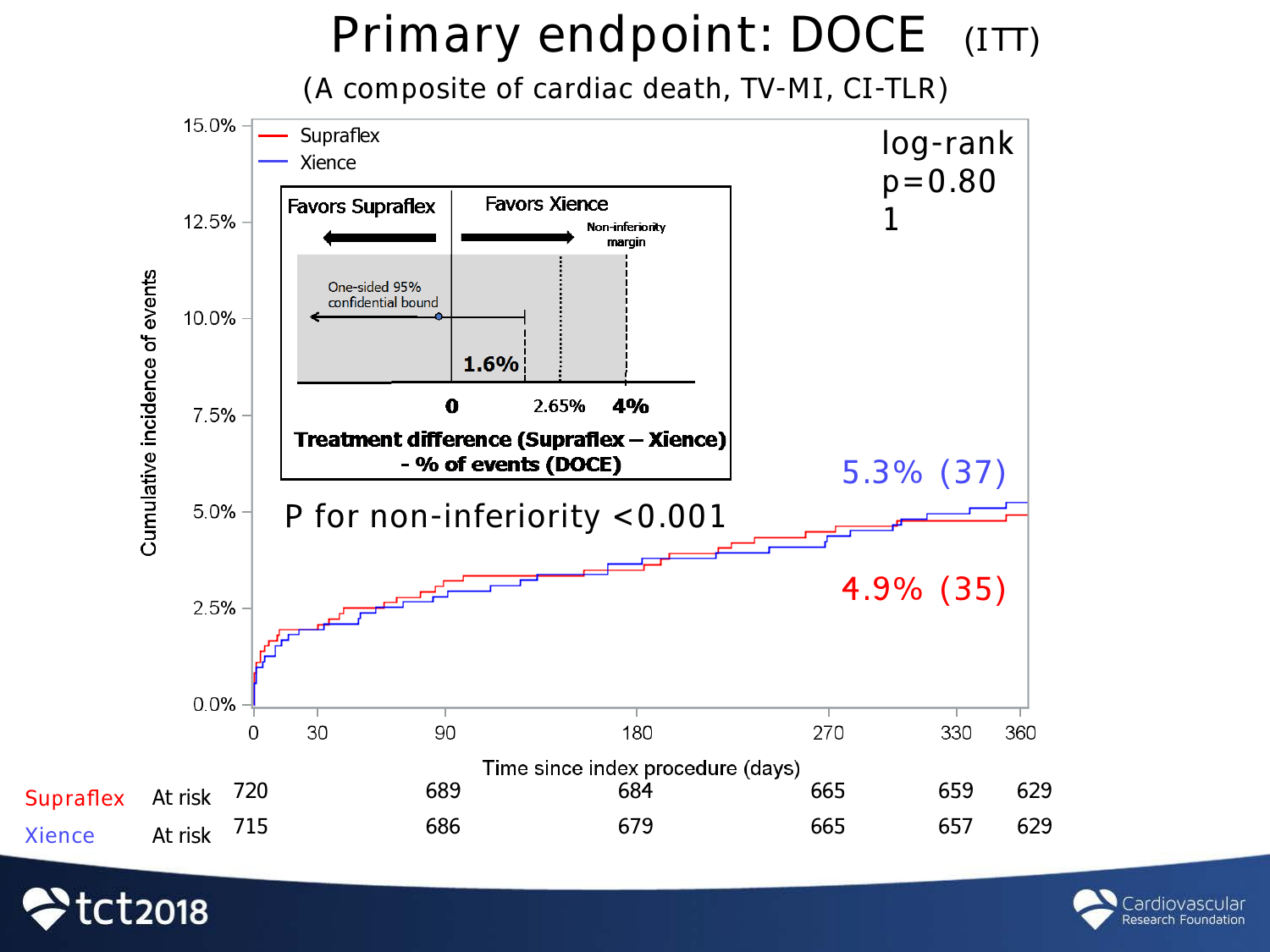

# Primary endpoint: DOCE
(ITT)
(A composite of cardiac death, TV-MI, CI-TLR)

Supraflex Xience
log-rank p=0.801

5.3% (37)
P for non-inferiority <0.001

4.9% (35)
At risk At risk
| 720 | 689 | 684 | 665 | 659 629 |
| --- | --- | --- | --- | --- |
| 715 | 686 | 679 | 665 | 657 629 |
Supraflex

Xience